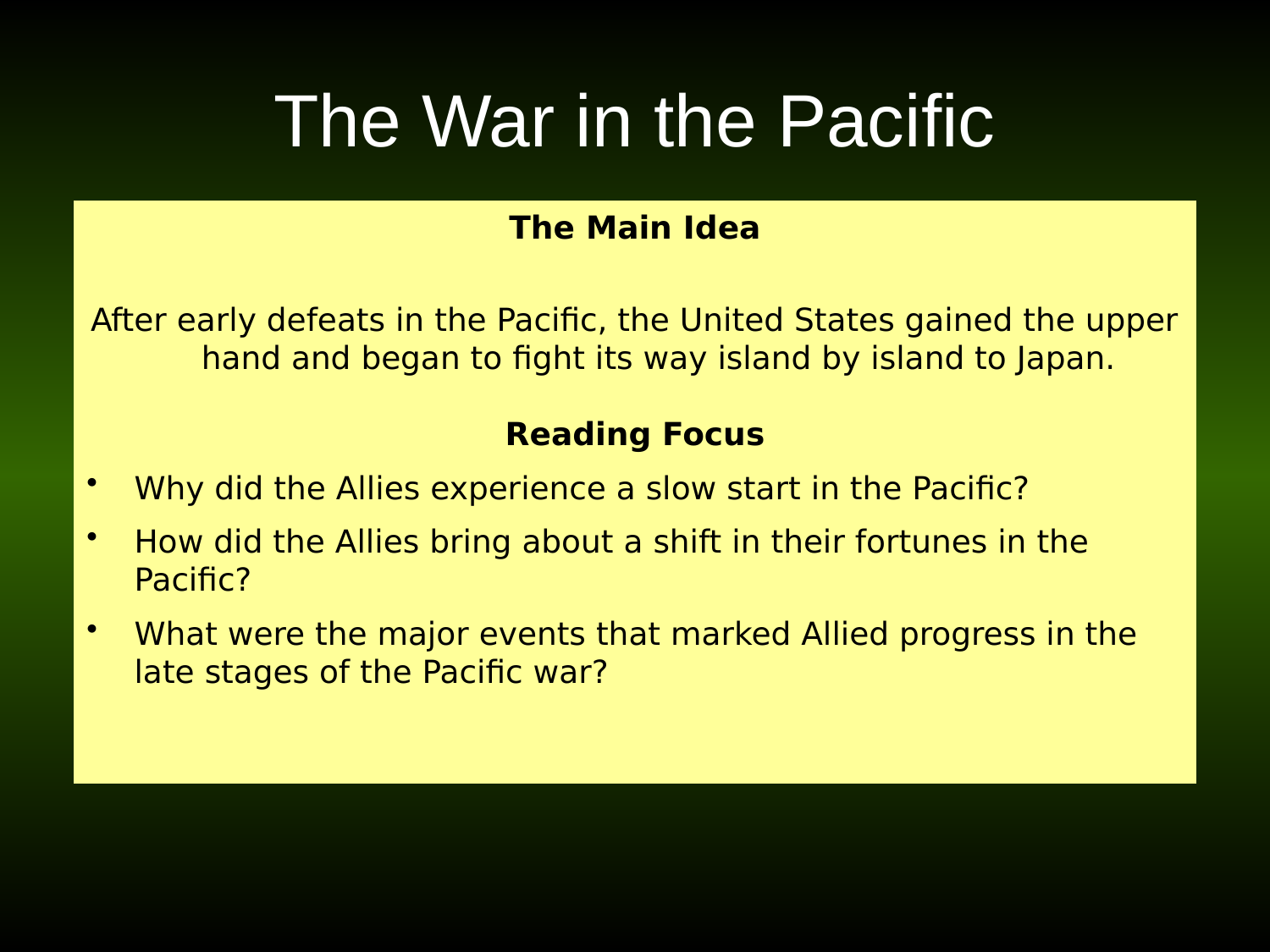

# The War in the Pacific
The Main Idea

After early defeats in the Pacific, the United States gained the upper hand and began to fight its way island by island to Japan.

Reading Focus
Why did the Allies experience a slow start in the Pacific?
How did the Allies bring about a shift in their fortunes in the Pacific?
What were the major events that marked Allied progress in the late stages of the Pacific war?